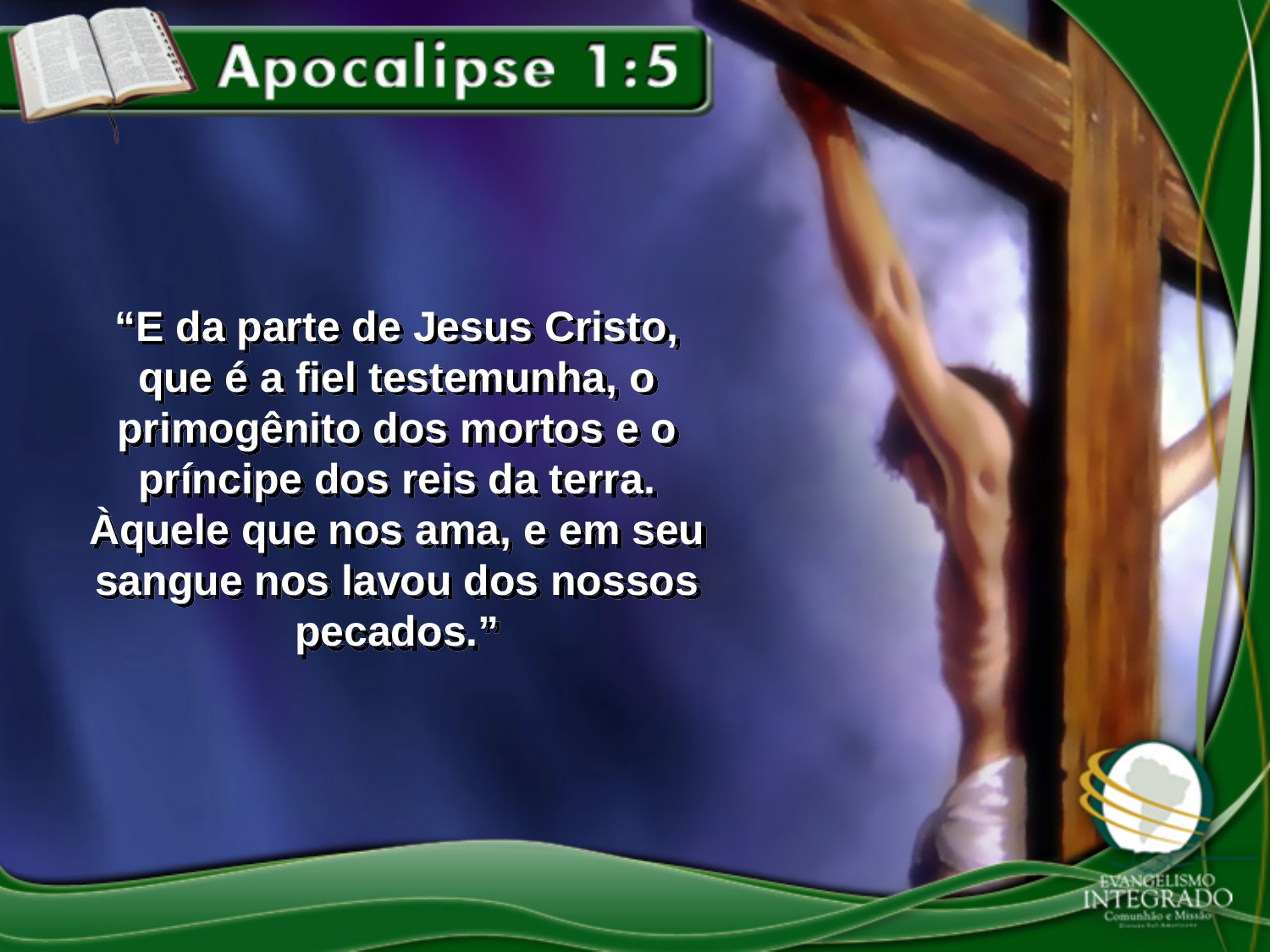

“E da parte de Jesus Cristo, que é a fiel testemunha, o primogênito dos mortos e o príncipe dos reis da terra. Àquele que nos ama, e em seu sangue nos lavou dos nossos pecados.”